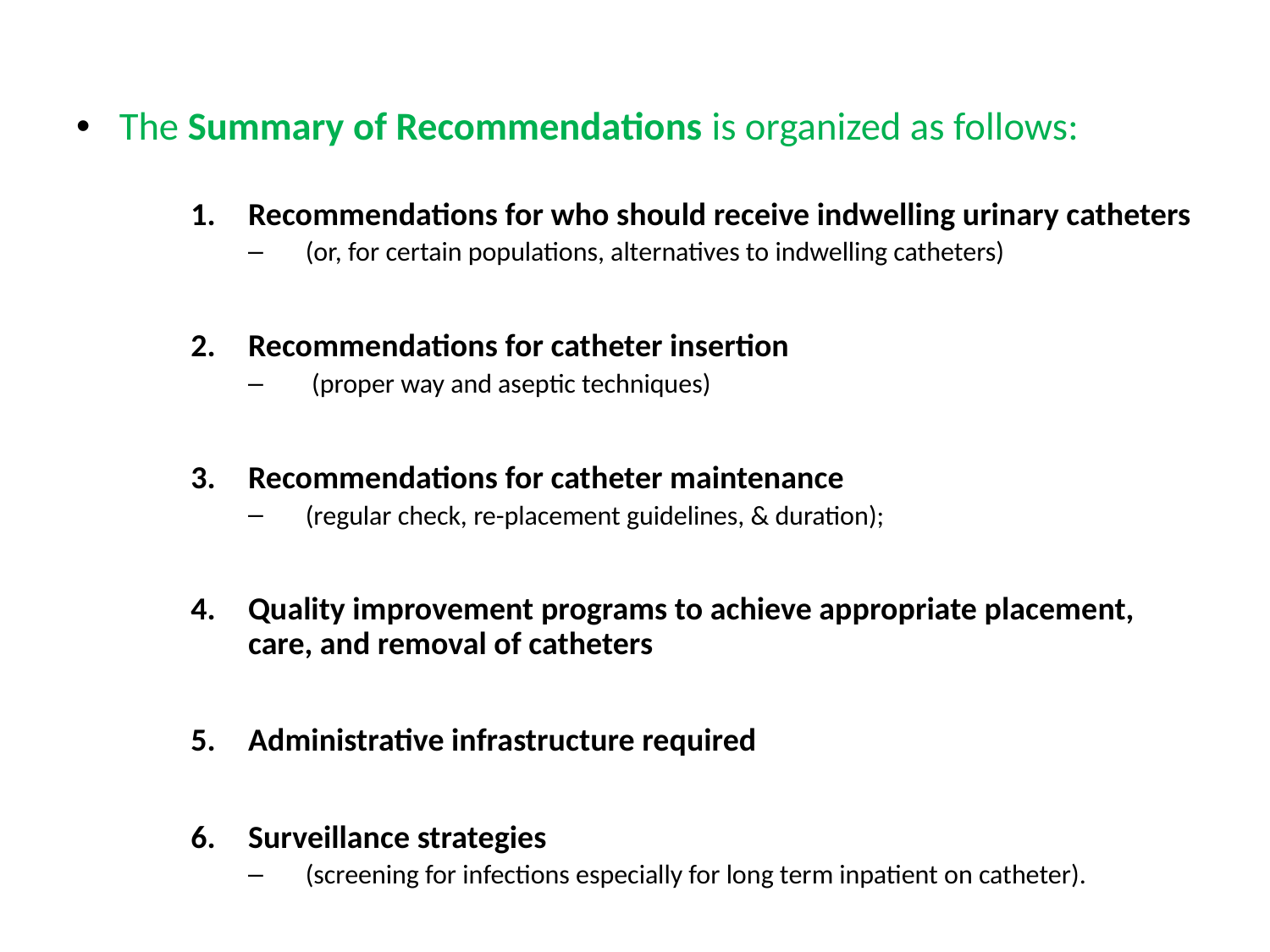

The Summary of Recommendations is organized as follows:

Recommendations for who should receive indwelling urinary catheters
(or, for certain populations, alternatives to indwelling catheters)

Recommendations for catheter insertion
 (proper way and aseptic techniques)

Recommendations for catheter maintenance
(regular check, re-placement guidelines, & duration);

Quality improvement programs to achieve appropriate placement, care, and removal of catheters

Administrative infrastructure required

Surveillance strategies
(screening for infections especially for long term inpatient on catheter).